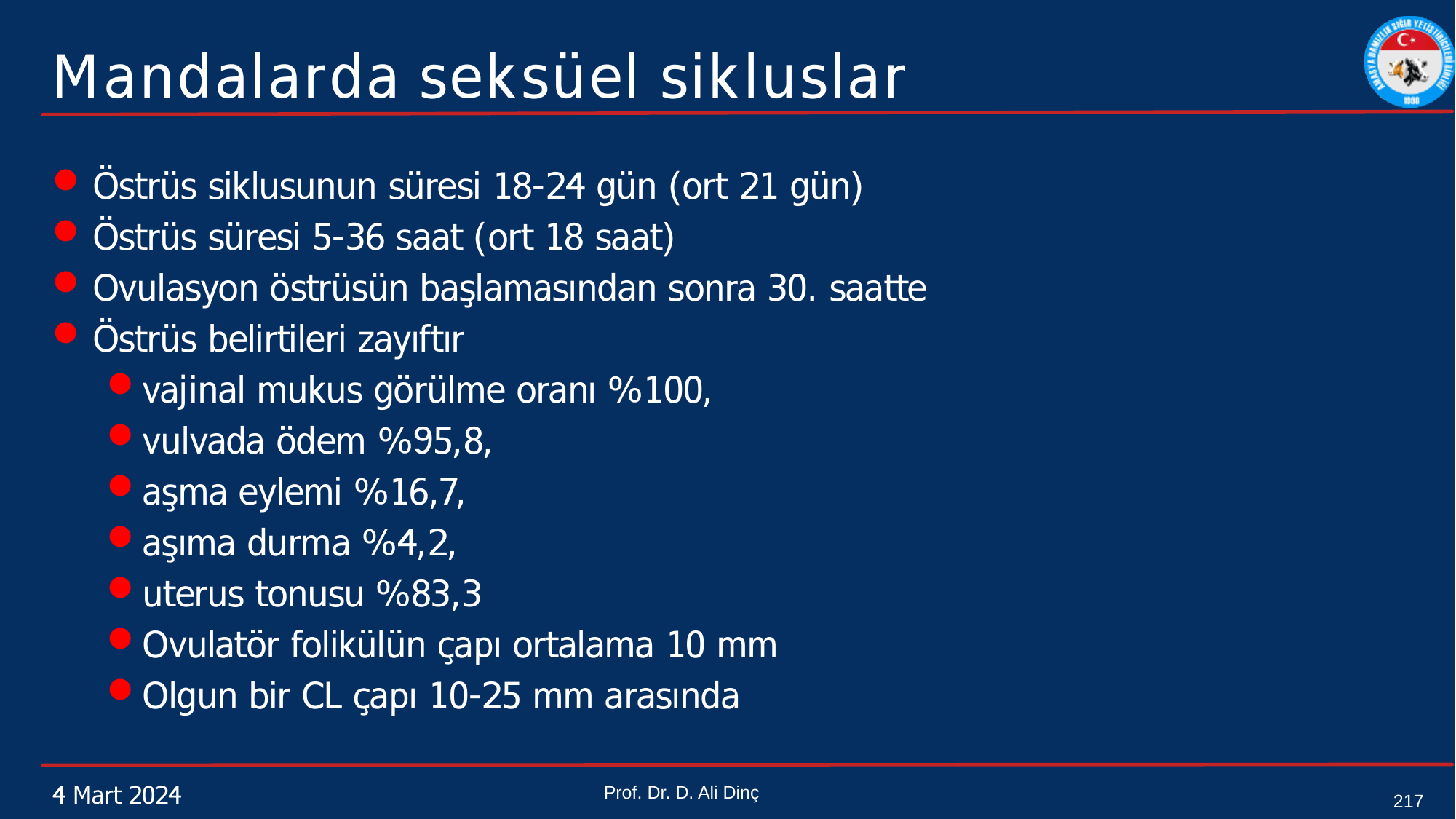

# Mandalarda seksüel sikluslar
Östrüs siklusunun süresi 18-24 gün (ort 21 gün)
Östrüs süresi 5-36 saat (ort 18 saat)
Ovulasyon östrüsün başlamasından sonra 30. saatte
Östrüs belirtileri zayıftır
vajinal mukus görülme oranı %100,
vulvada ödem %95,8,
aşma eylemi %16,7,
aşıma durma %4,2,
uterus tonusu %83,3
Ovulatör folikülün çapı ortalama 10 mm
Olgun bir CL çapı 10-25 mm arasında
4 Mart 2024
Prof. Dr. D. Ali Dinç
217